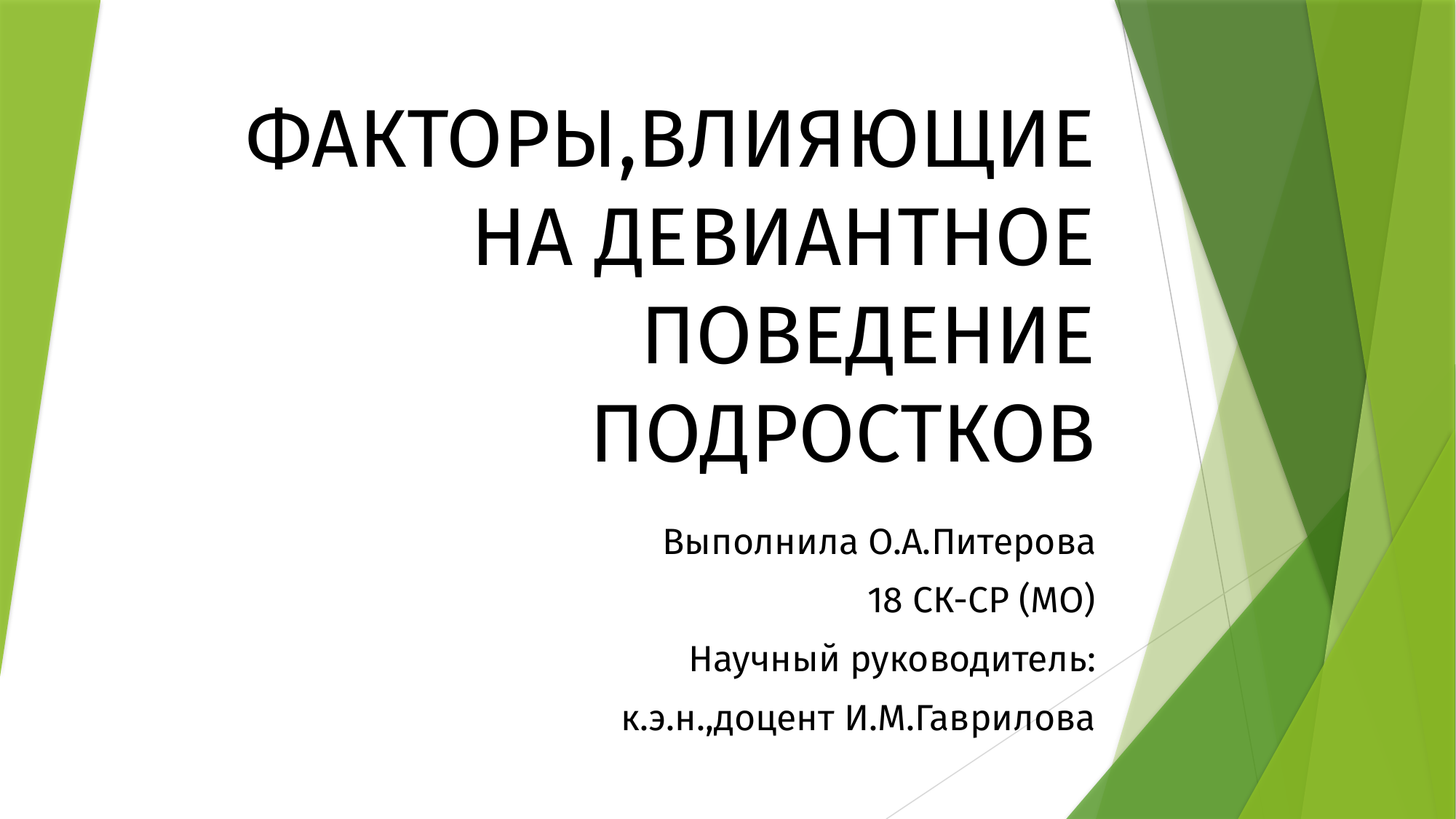

# ФАКТОРЫ,ВЛИЯЮЩИЕ НА ДЕВИАНТНОЕ ПОВЕДЕНИЕ ПОДРОСТКОВ
Выполнила О.А.Питерова
18 СК-СР (МО)
Научный руководитель:
к.э.н.,доцент И.М.Гаврилова